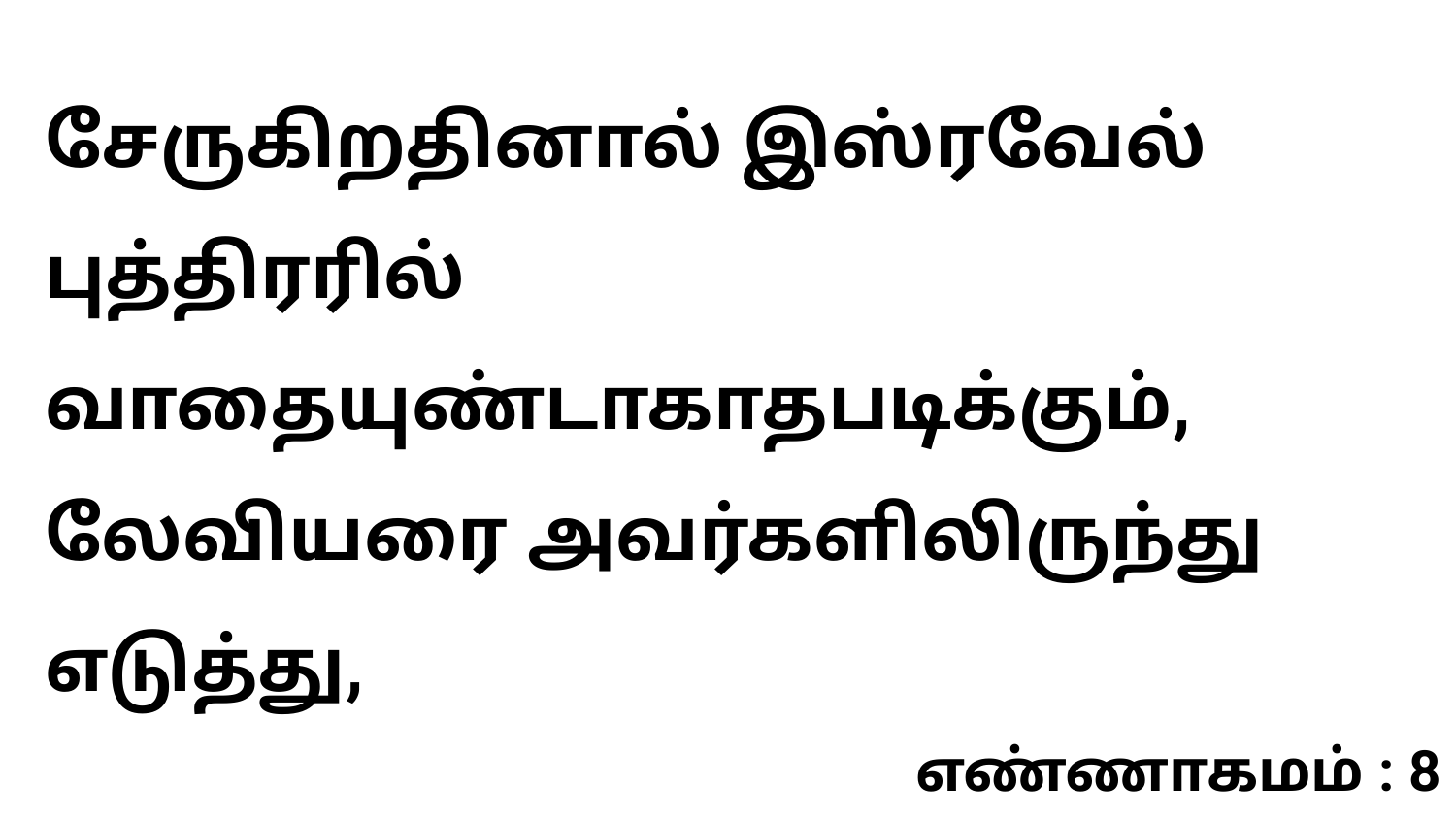

சேருகிறதினால் இஸ்ரவேல் புத்திரரில் வாதையுண்டாகாதபடிக்கும், லேவியரை அவர்களிலிருந்து எடுத்து,
எண்ணாகமம் : 8